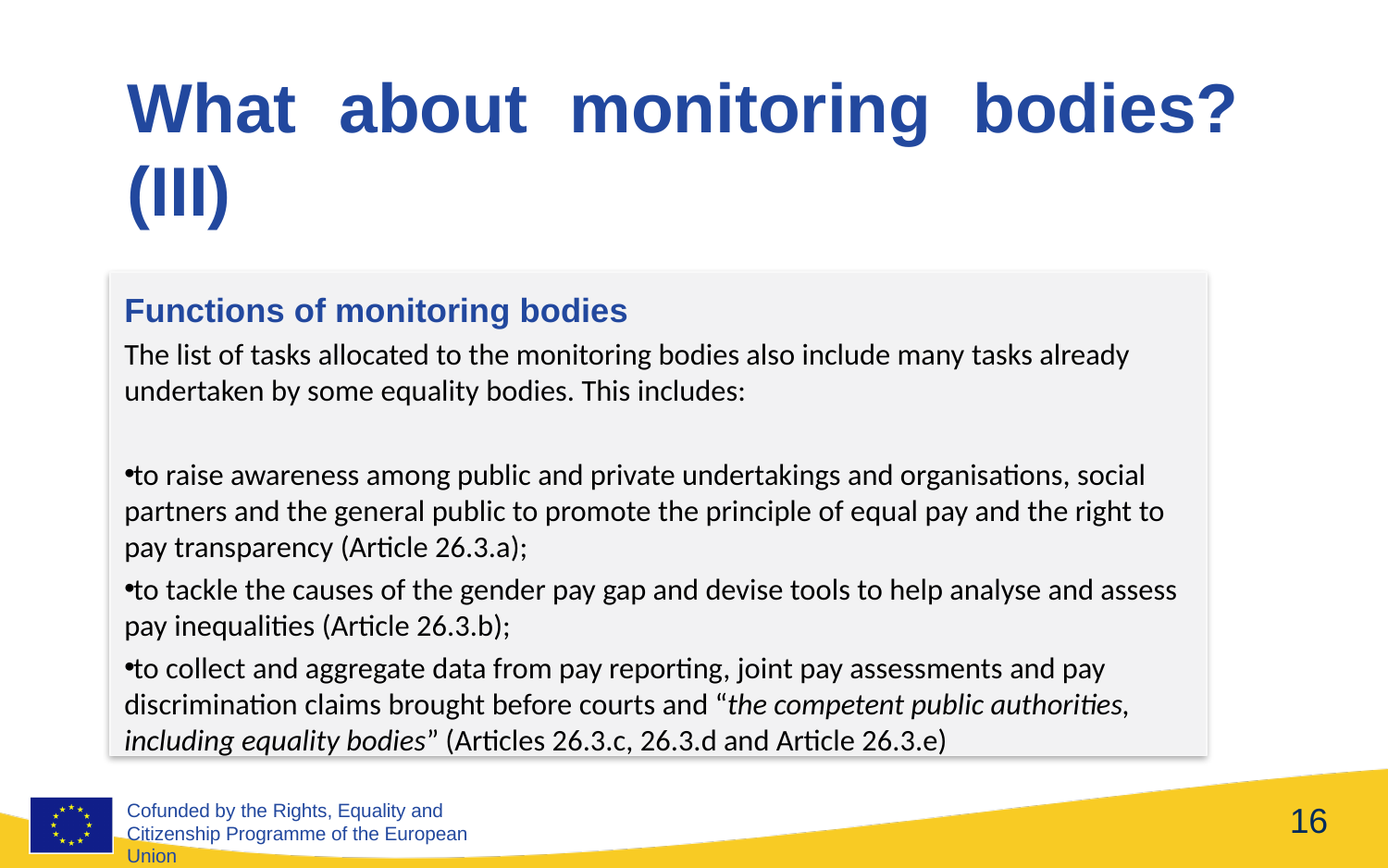

What about monitoring bodies? (III)
Functions of monitoring bodies
The list of tasks allocated to the monitoring bodies also include many tasks already undertaken by some equality bodies. This includes:

to raise awareness among public and private undertakings and organisations, social partners and the general public to promote the principle of equal pay and the right to pay transparency (Article 26.3.a);
to tackle the causes of the gender pay gap and devise tools to help analyse and assess pay inequalities (Article 26.3.b);
to collect and aggregate data from pay reporting, joint pay assessments and pay discrimination claims brought before courts and “the competent public authorities, including equality bodies” (Articles 26.3.c, 26.3.d and Article 26.3.e)

16